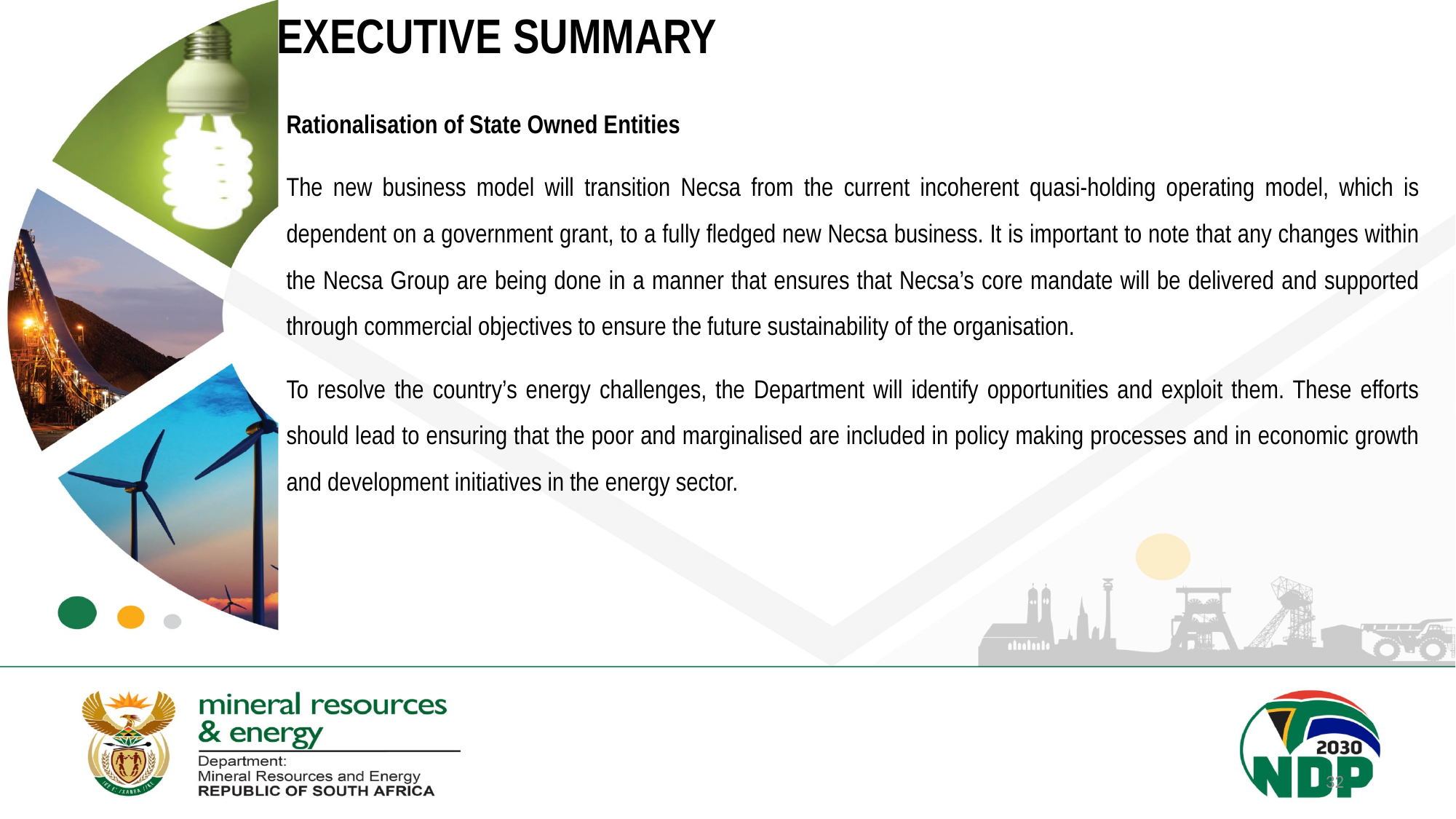

# EXECUTIVE SUMMARY
Rationalisation of State Owned Entities
The new business model will transition Necsa from the current incoherent quasi-holding operating model, which is dependent on a government grant, to a fully fledged new Necsa business. It is important to note that any changes within the Necsa Group are being done in a manner that ensures that Necsa’s core mandate will be delivered and supported through commercial objectives to ensure the future sustainability of the organisation.
To resolve the country’s energy challenges, the Department will identify opportunities and exploit them. These efforts should lead to ensuring that the poor and marginalised are included in policy making processes and in economic growth and development initiatives in the energy sector.
32